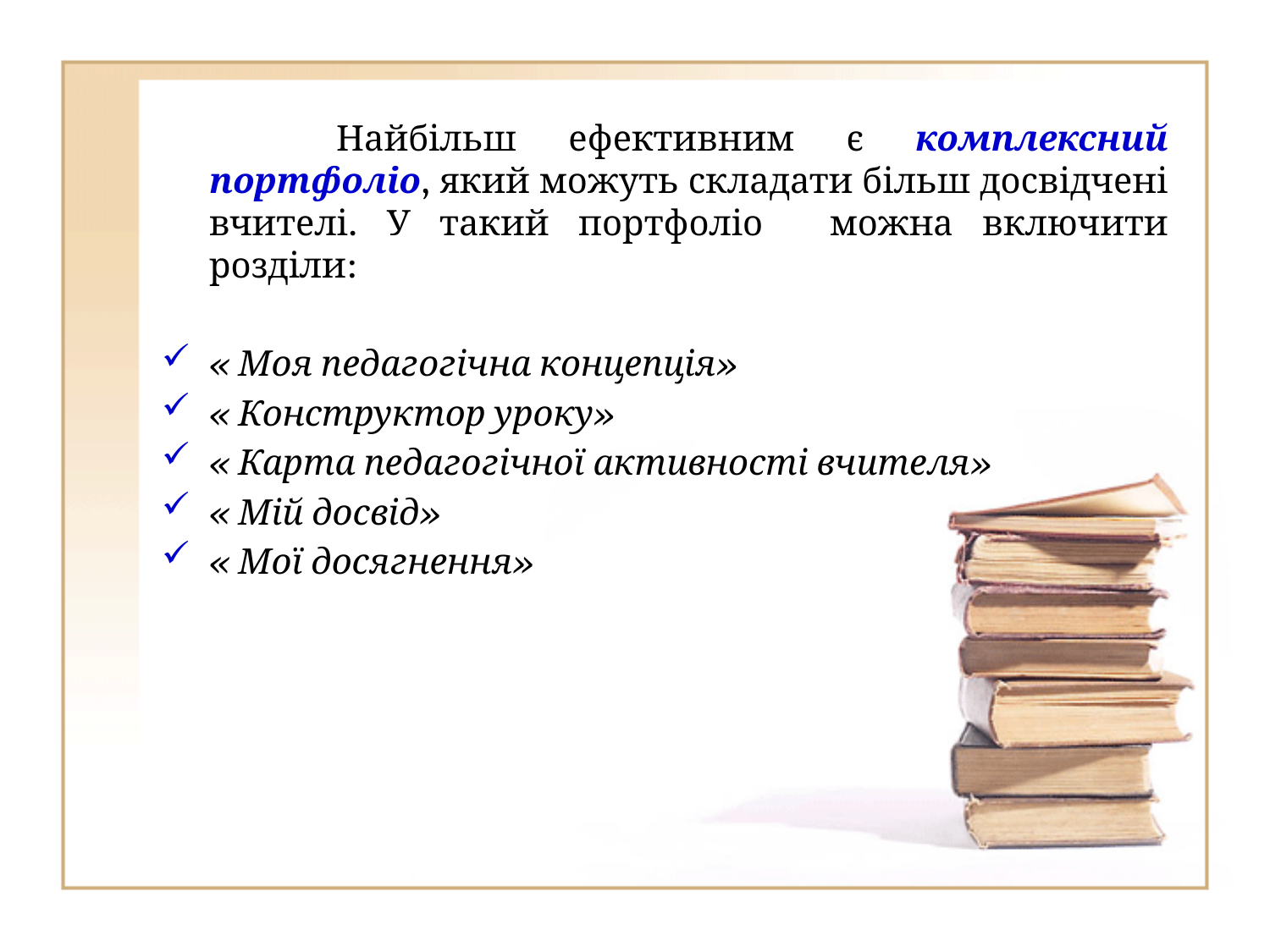

Найбільш ефективним є комплексний портфоліо, який можуть складати більш досвідчені вчителі. У такий портфоліо   можна включити розділи:

« Моя педагогічна концепція»
« Конструктор уроку»
« Карта педагогічної активності вчителя»
« Мій досвід»
« Мої досягнення»